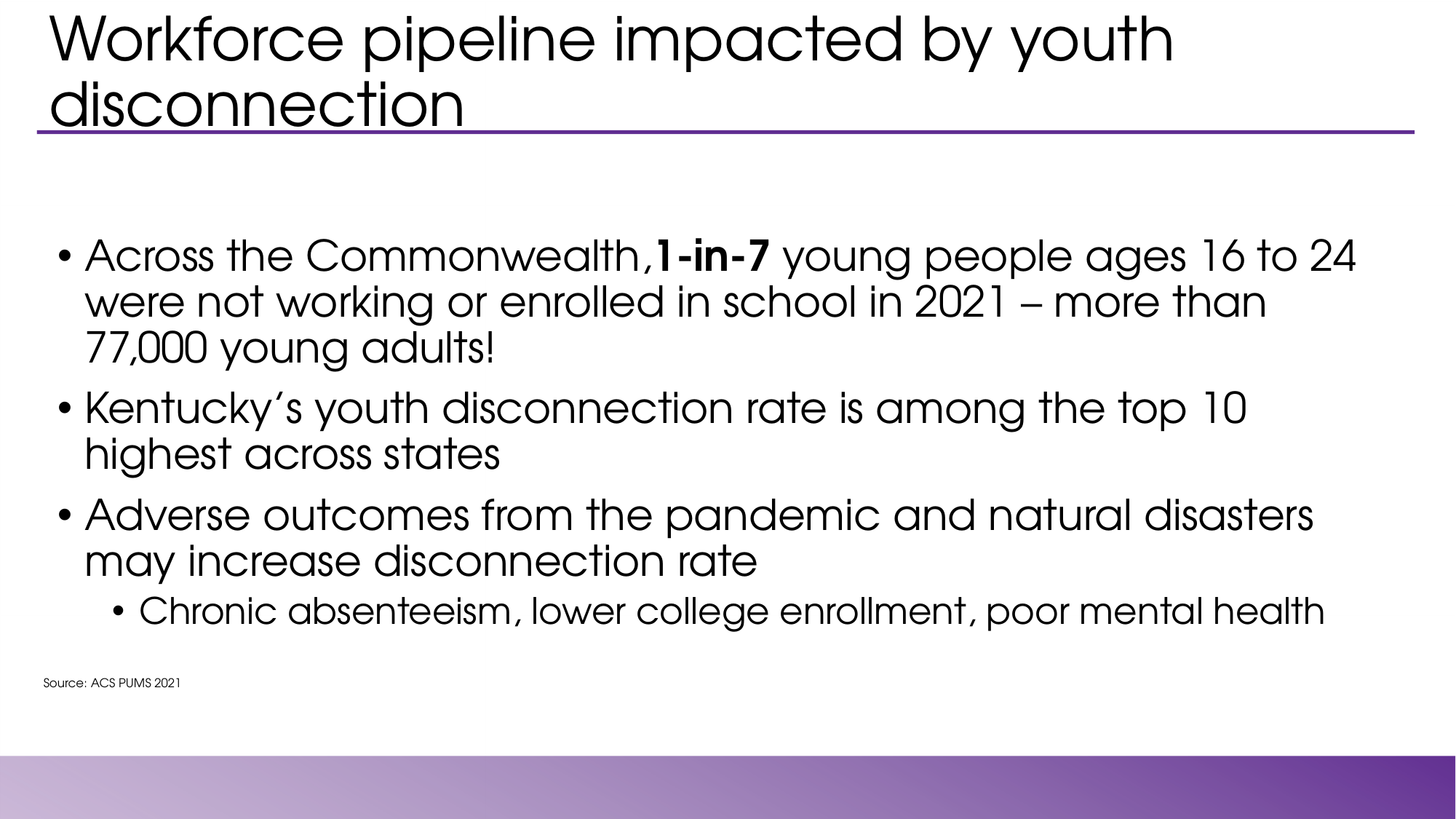

# Workforce pipeline impacted by youth disconnection
Across the Commonwealth,1-in-7 young people ages 16 to 24 were not working or enrolled in school in 2021 – more than 77,000 young adults!
Kentucky’s youth disconnection rate is among the top 10 highest across states
Adverse outcomes from the pandemic and natural disasters may increase disconnection rate
Chronic absenteeism, lower college enrollment, poor mental health
Source: ACS PUMS 2021